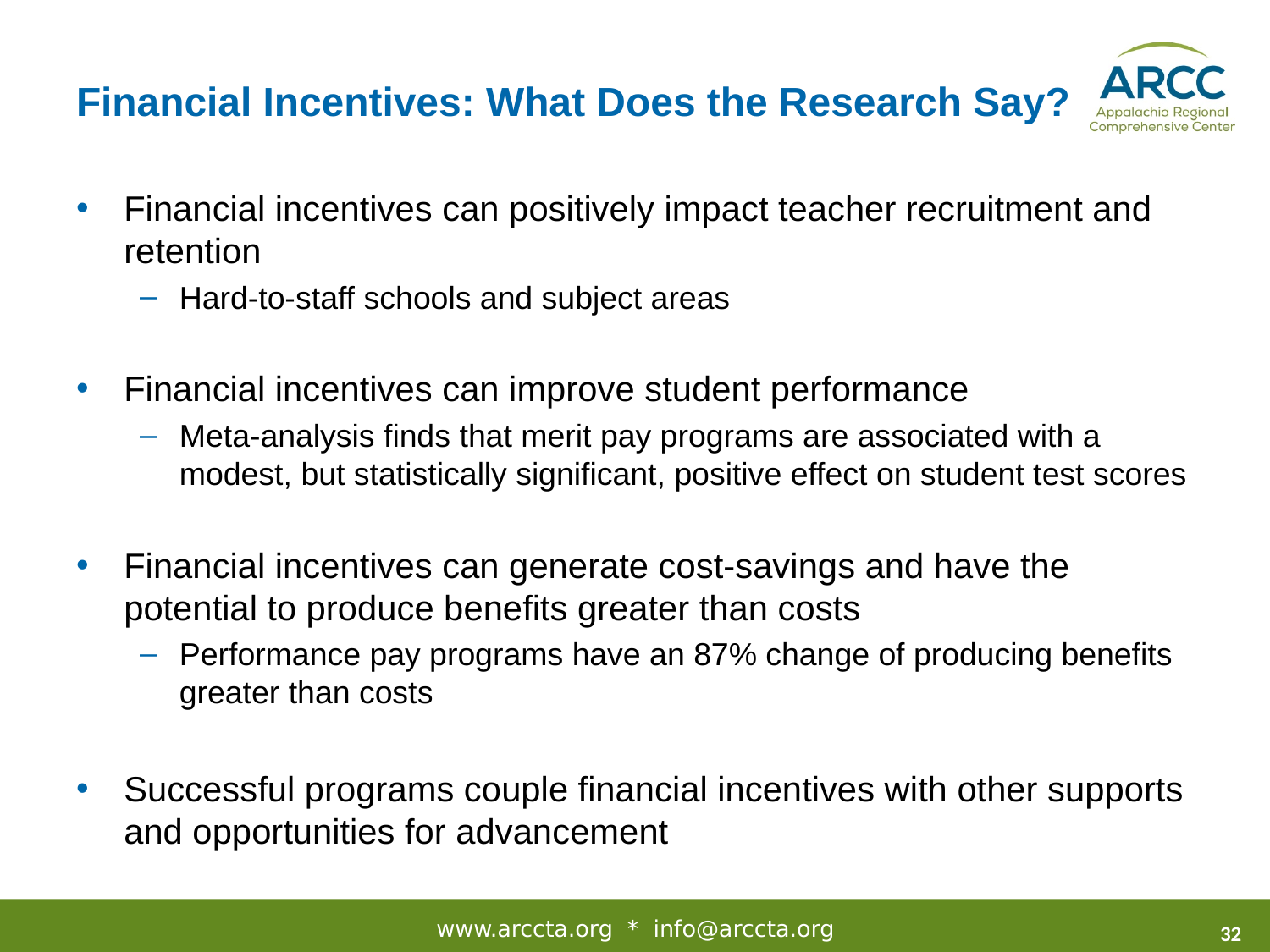

# Financial Incentives: What Does the Research Say?
Financial incentives can positively impact teacher recruitment and retention
Hard-to-staff schools and subject areas

Financial incentives can improve student performance
Meta-analysis finds that merit pay programs are associated with a modest, but statistically significant, positive effect on student test scores

Financial incentives can generate cost-savings and have the potential to produce benefits greater than costs
Performance pay programs have an 87% change of producing benefits greater than costs

Successful programs couple financial incentives with other supports and opportunities for advancement